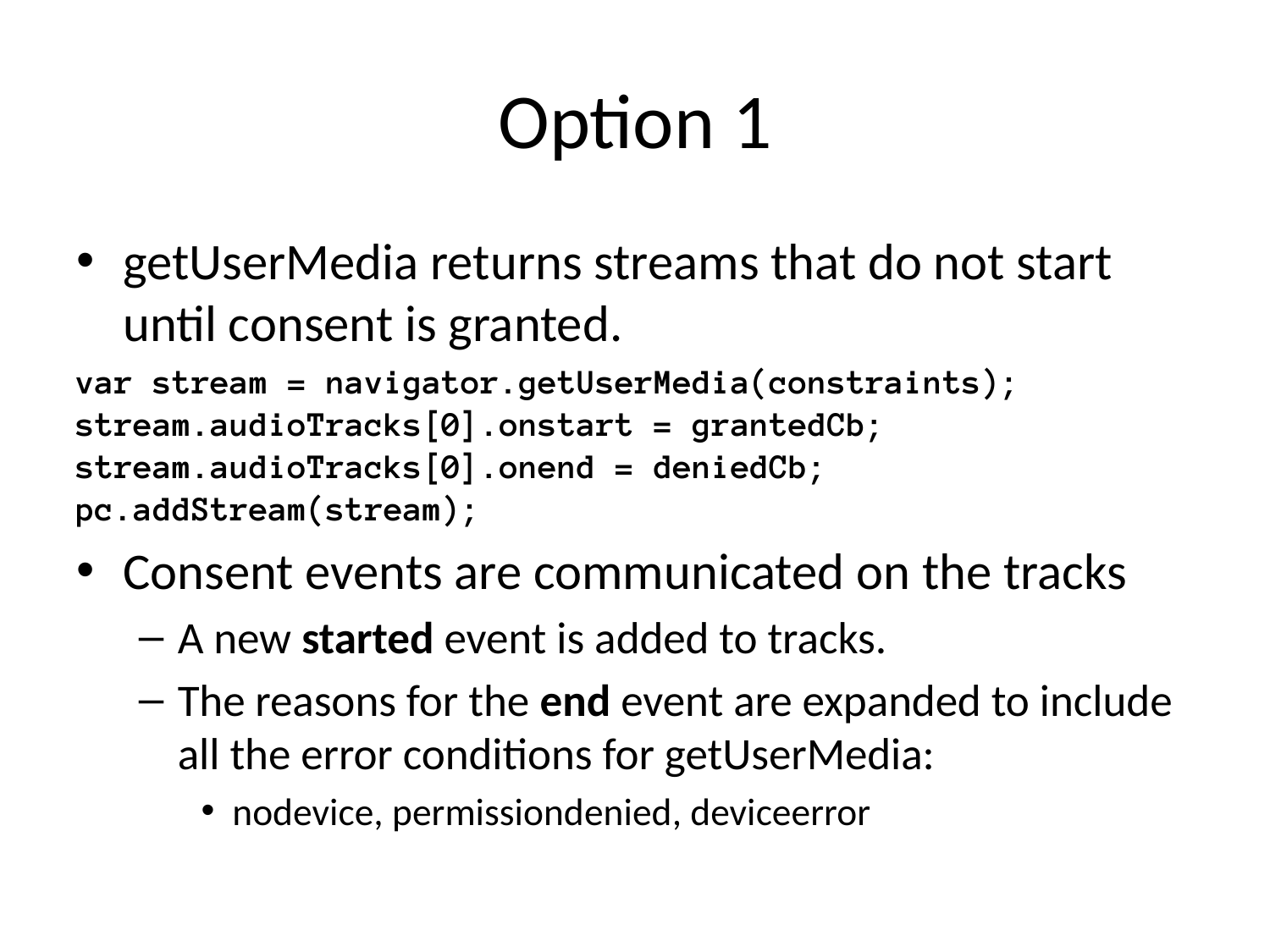

# Option 1
getUserMedia returns streams that do not start until consent is granted.
var stream = navigator.getUserMedia(constraints);
stream.audioTracks[0].onstart = grantedCb;
stream.audioTracks[0].onend = deniedCb;
pc.addStream(stream);
Consent events are communicated on the tracks
A new started event is added to tracks.
The reasons for the end event are expanded to include all the error conditions for getUserMedia:
nodevice, permissiondenied, deviceerror